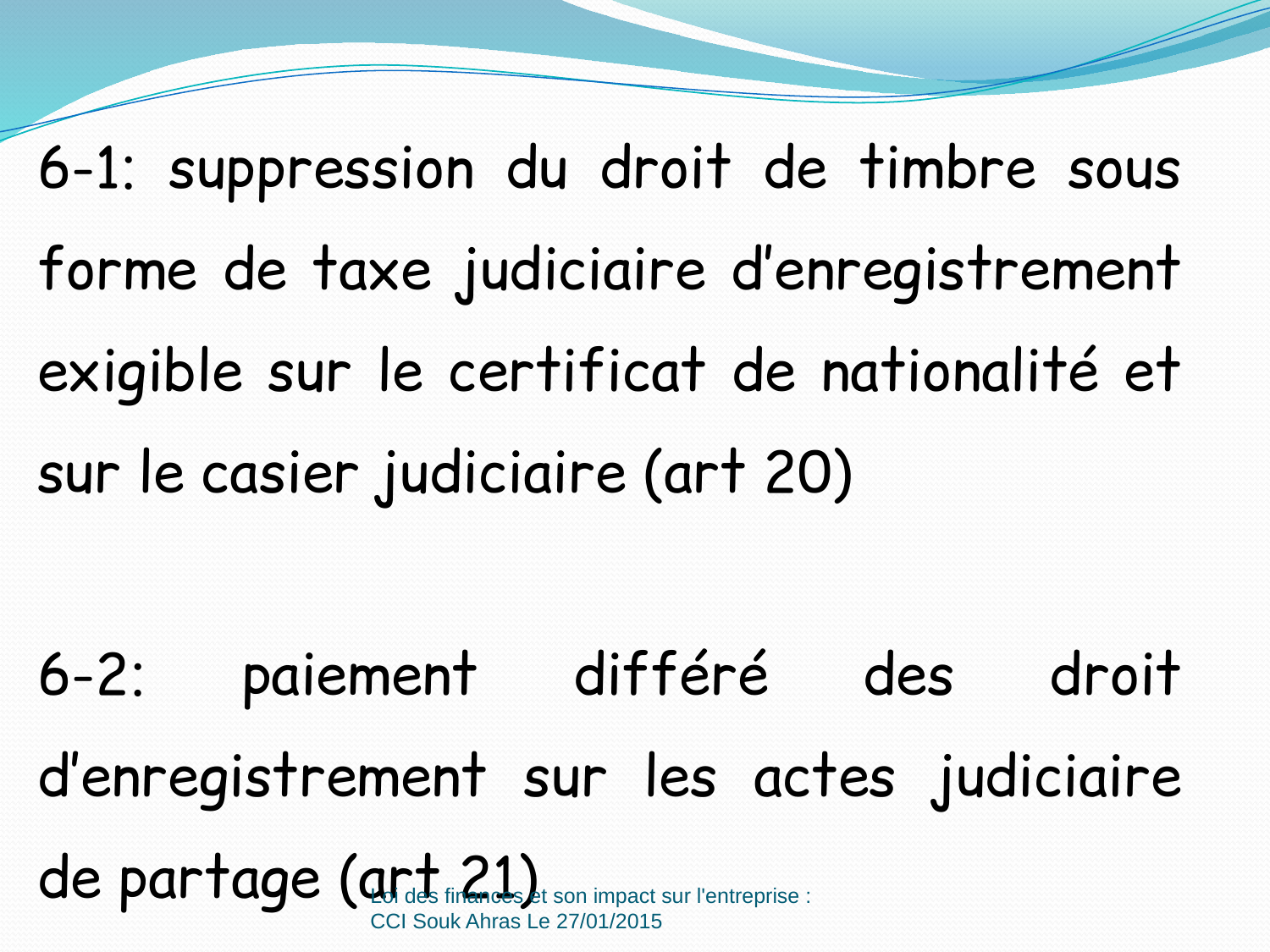

6-1: suppression du droit de timbre sous forme de taxe judiciaire d’enregistrement exigible sur le certificat de nationalité et sur le casier judiciaire (art 20)

6-2: paiement différé des droit d’enregistrement sur les actes judiciaire de partage (art 21)
Loi des finances et son impact sur l'entreprise : CCI Souk Ahras Le 27/01/2015